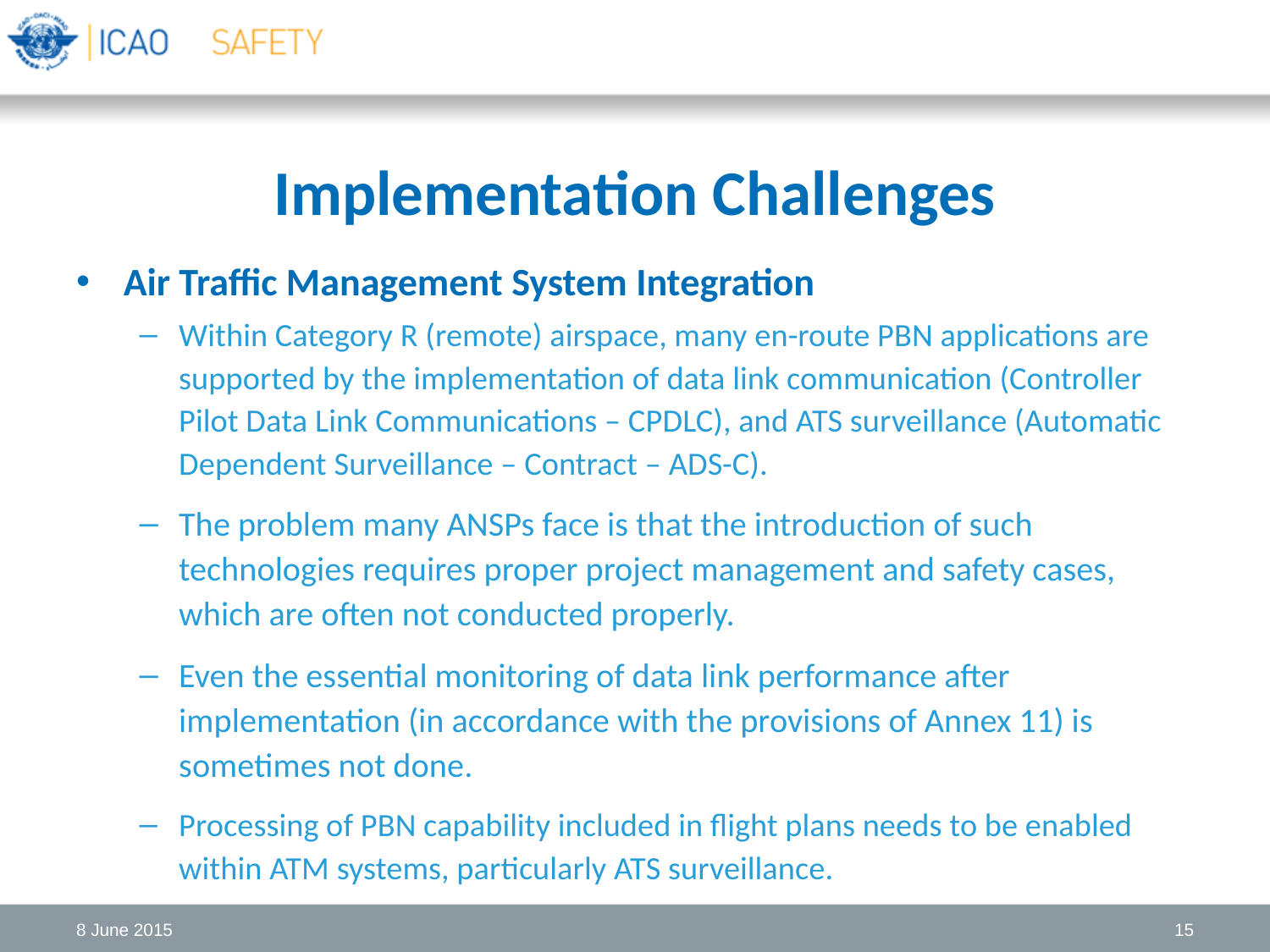

# Implementation Challenges
Air Traffic Management System Integration
Within Category R (remote) airspace, many en-route PBN applications are supported by the implementation of data link communication (Controller Pilot Data Link Communications – CPDLC), and ATS surveillance (Automatic Dependent Surveillance – Contract – ADS-C).
The problem many ANSPs face is that the introduction of such technologies requires proper project management and safety cases, which are often not conducted properly.
Even the essential monitoring of data link performance after implementation (in accordance with the provisions of Annex 11) is sometimes not done.
Processing of PBN capability included in flight plans needs to be enabled within ATM systems, particularly ATS surveillance.
8 June 2015
15